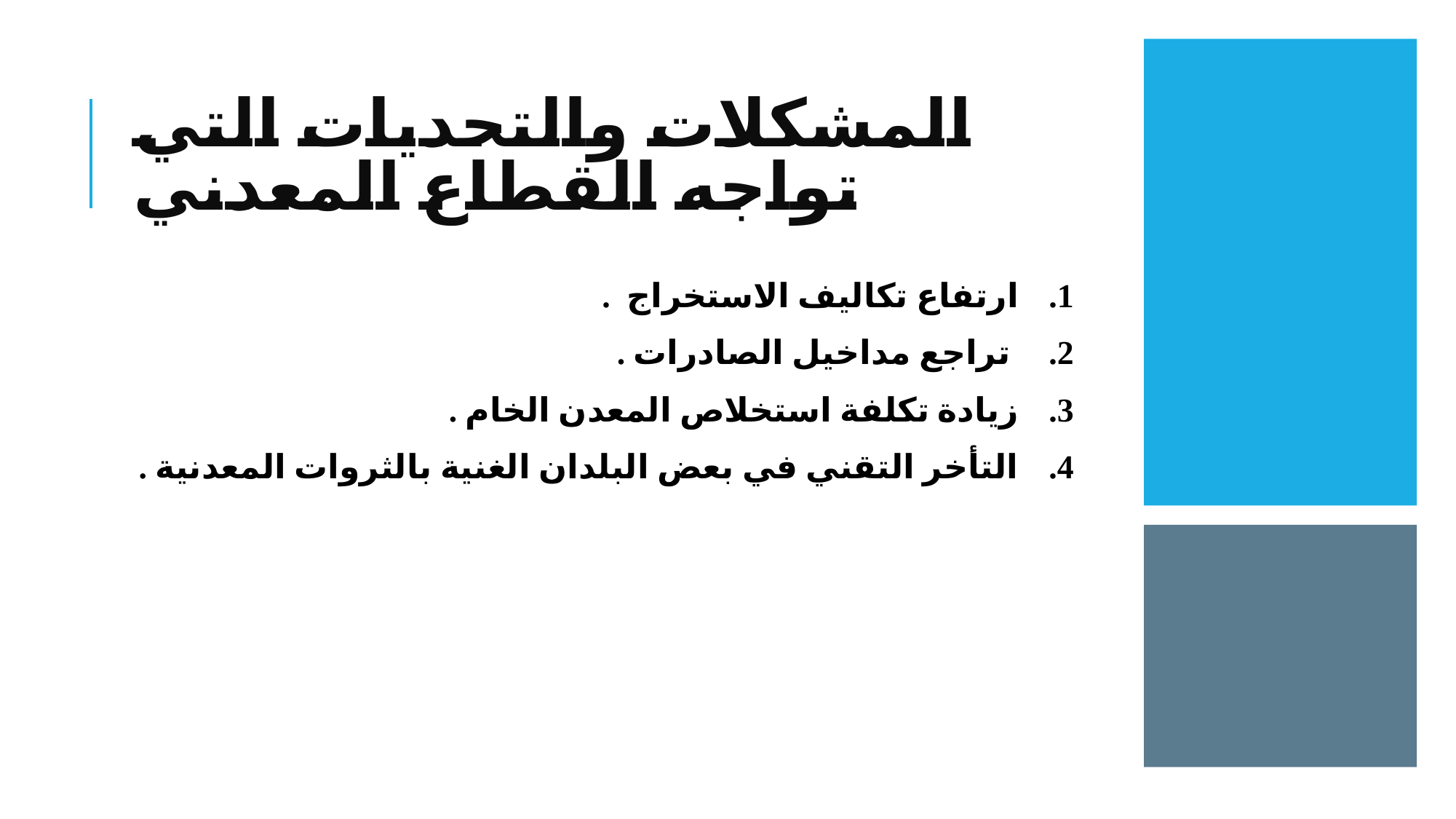

# المشكلات والتحديات التي تواجه القطاع المعدني
ارتفاع تكاليف الاستخراج  .
 تراجع مداخيل الصادرات .
زيادة تكلفة استخلاص المعدن الخام .
التأخر التقني في بعض البلدان الغنية بالثروات المعدنية .